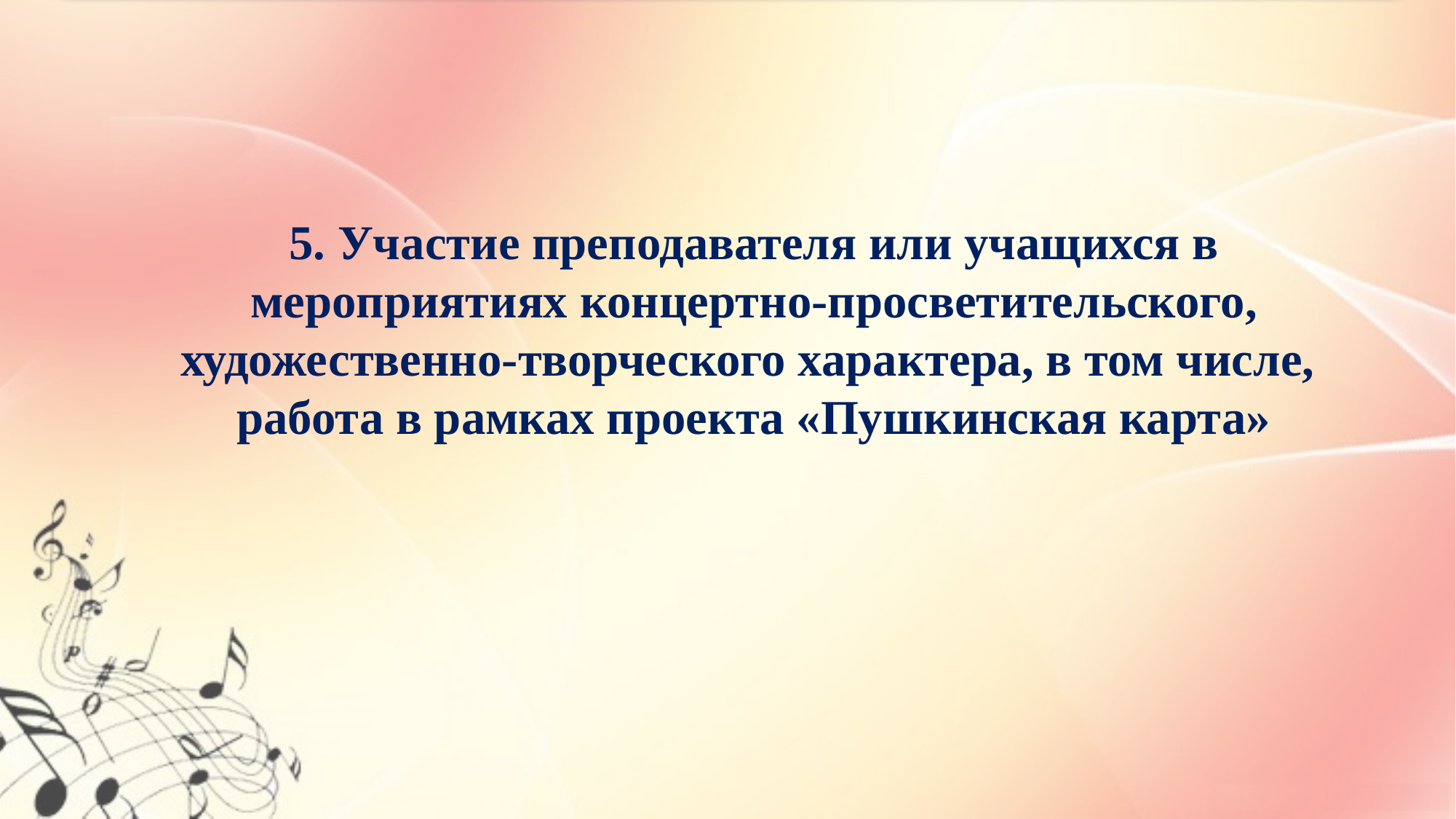

# 5. Участие преподавателя или учащихся в мероприятиях концертно-просветительского, художественно-творческого характера, в том числе,  работа в рамках проекта «Пушкинская карта»